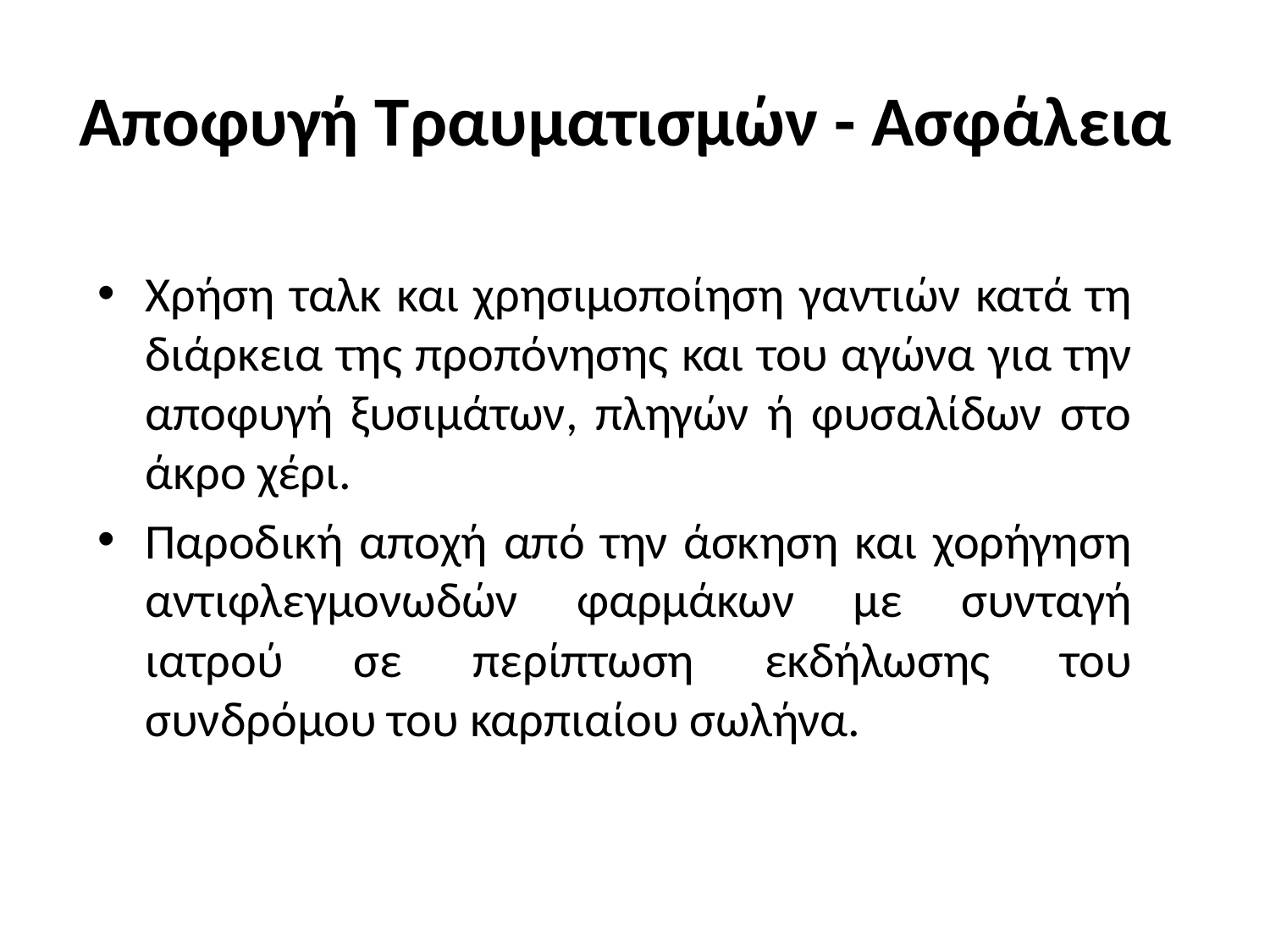

# Αποφυγή Τραυματισμών - Ασφάλεια
Χρήση ταλκ και χρησιμοποίηση γαντιών κατά τη διάρκεια της προπόνησης και του αγώνα για την αποφυγή ξυσιμάτων, πληγών ή φυσαλίδων στο άκρο χέρι.
Παροδική αποχή από την άσκηση και χορήγηση αντιφλεγμονωδών φαρμάκων με συνταγή ιατρού σε περίπτωση εκδήλωσης του συνδρόμου του καρπιαίου σωλήνα.